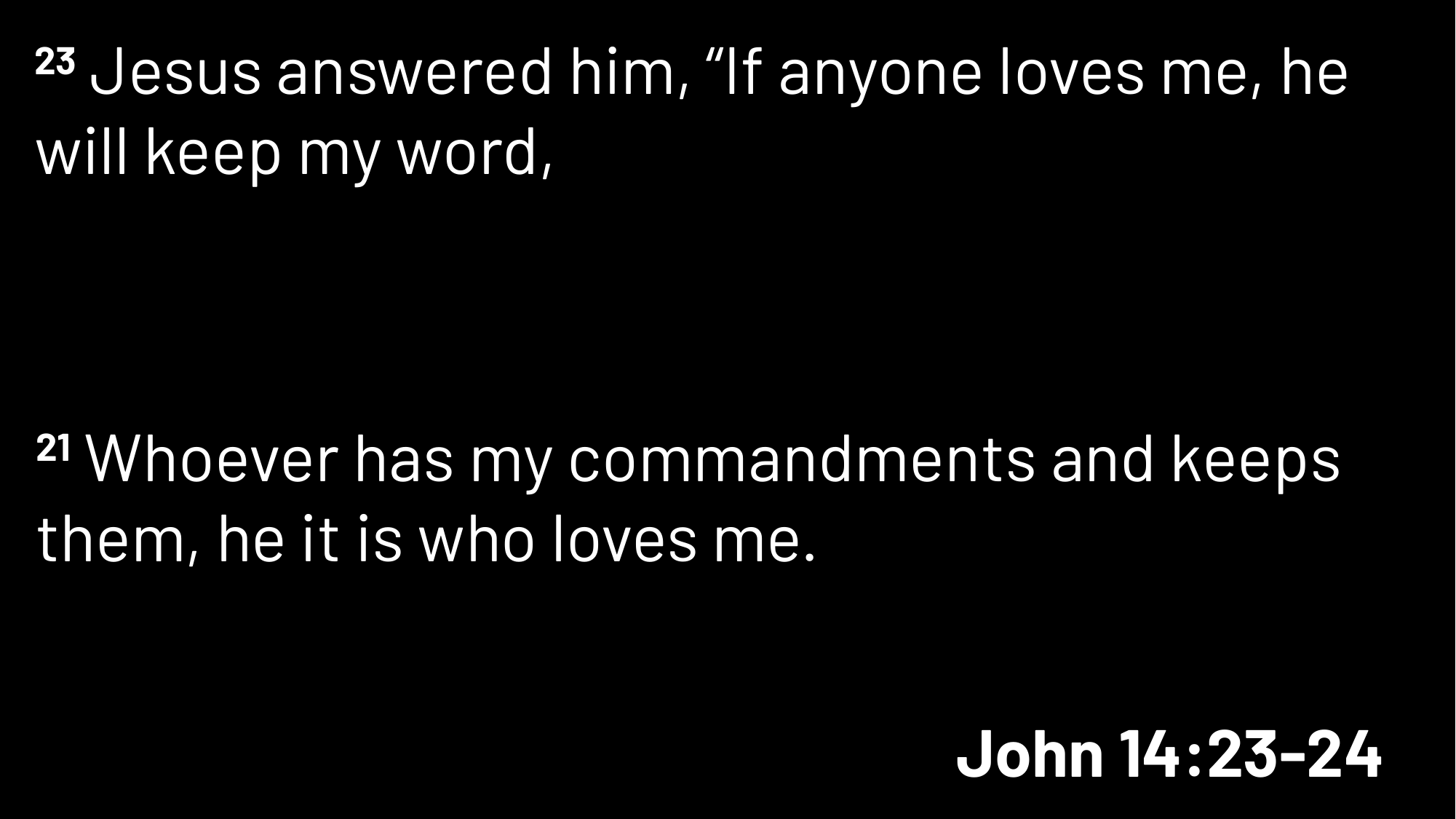

23 Jesus answered him, “If anyone loves me, he will keep my word,
21 Whoever has my commandments and keeps them, he it is who loves me.
John 14:23-24